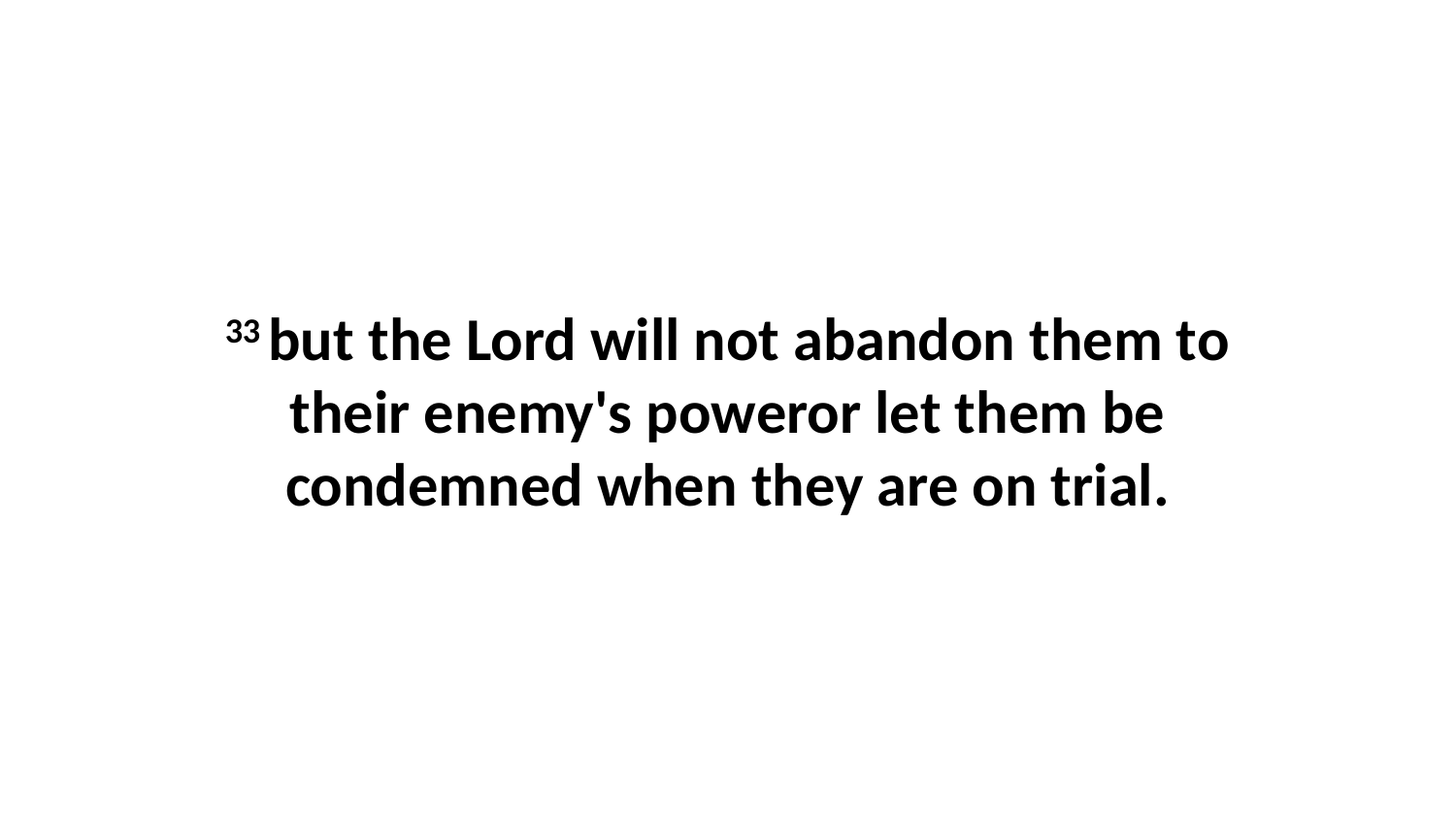

33 but the Lord will not abandon them to their enemy's poweror let them be condemned when they are on trial.